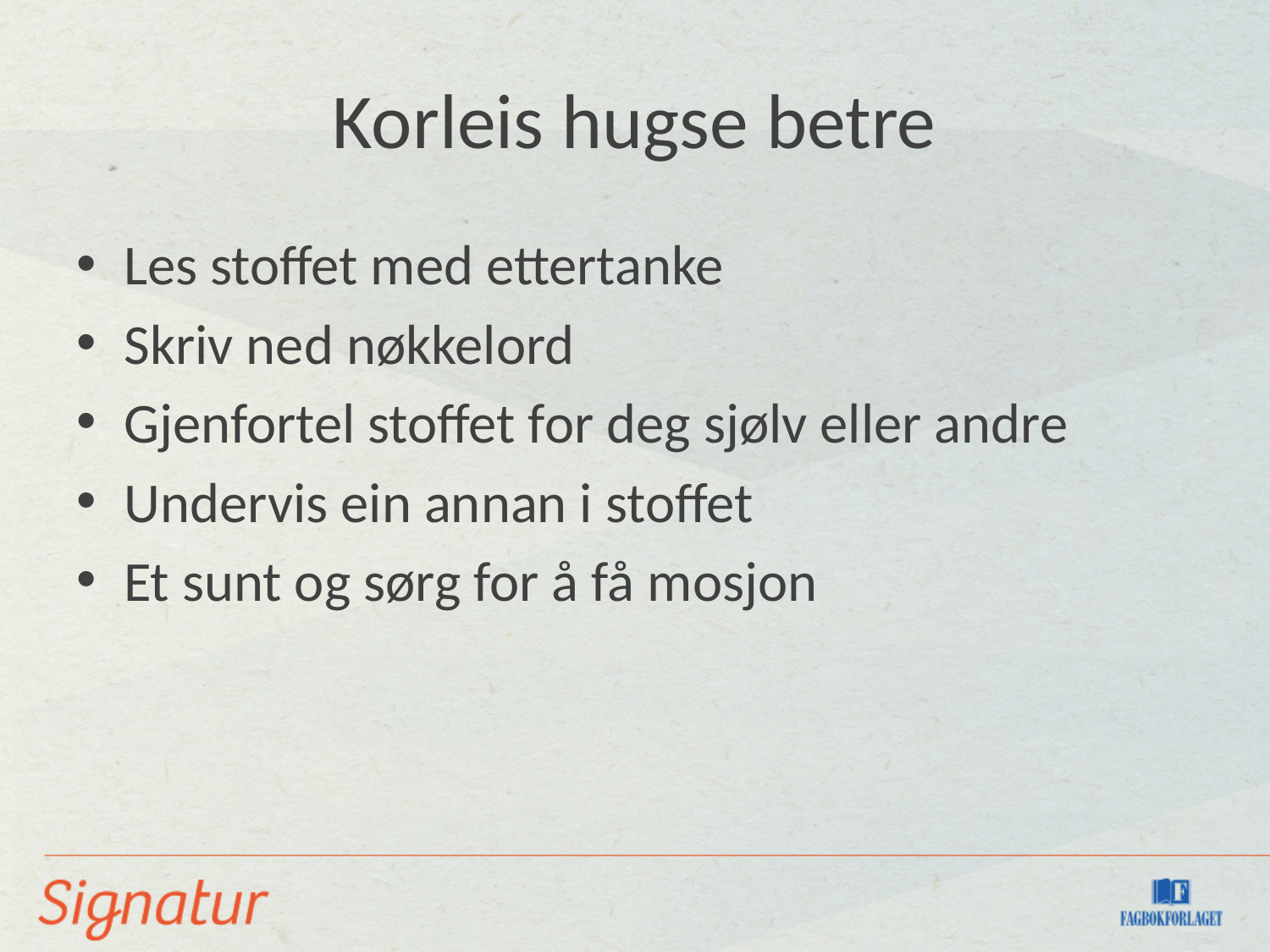

# Korleis hugse betre
Les stoffet med ettertanke
Skriv ned nøkkelord
Gjenfortel stoffet for deg sjølv eller andre
Undervis ein annan i stoffet
Et sunt og sørg for å få mosjon